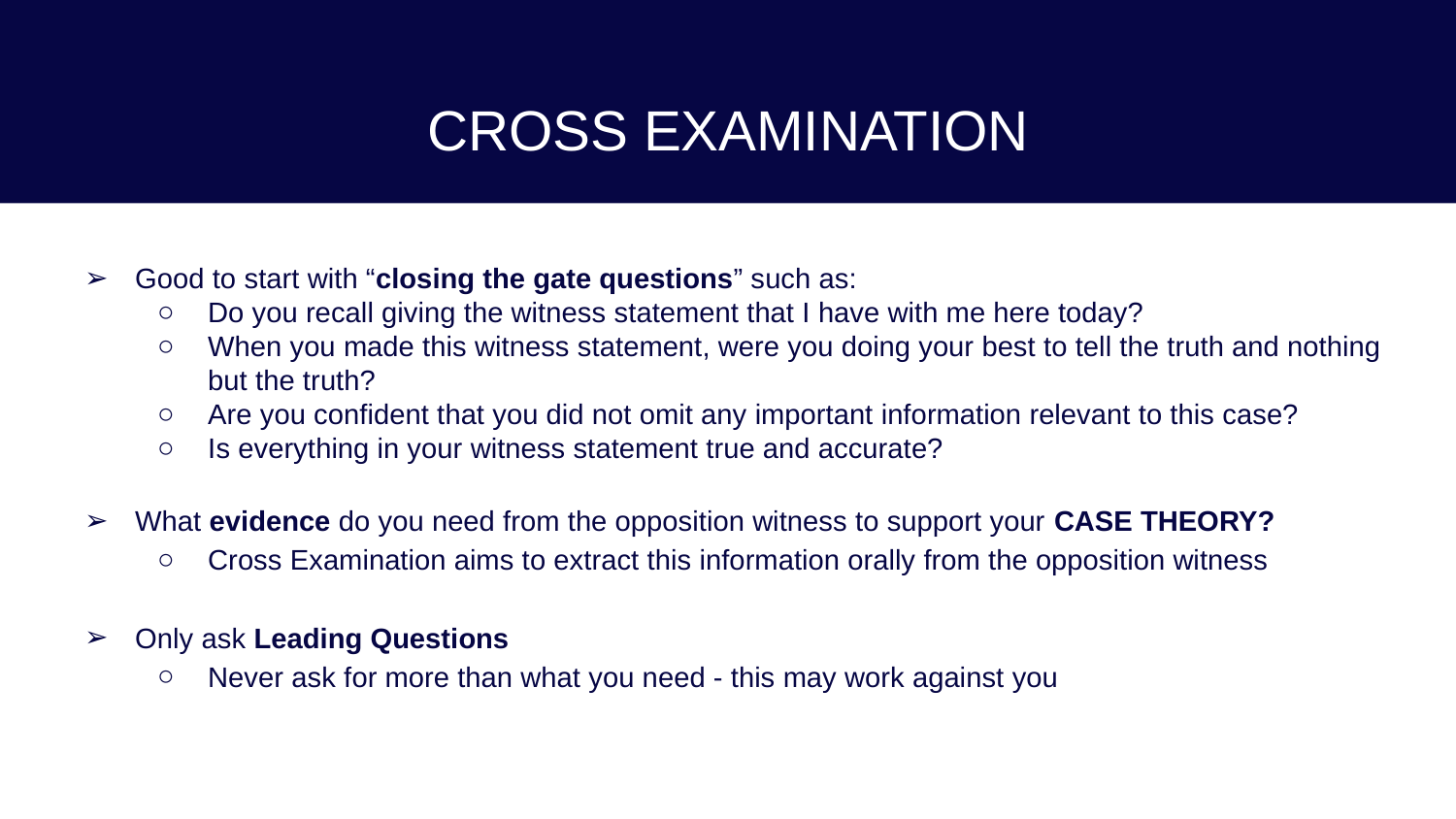

# CROSS EXAMINATION
Good to start with “closing the gate questions” such as:
Do you recall giving the witness statement that I have with me here today?
When you made this witness statement, were you doing your best to tell the truth and nothing but the truth?
Are you confident that you did not omit any important information relevant to this case?
Is everything in your witness statement true and accurate?

What evidence do you need from the opposition witness to support your CASE THEORY?
Cross Examination aims to extract this information orally from the opposition witness

Only ask Leading Questions
Never ask for more than what you need - this may work against you